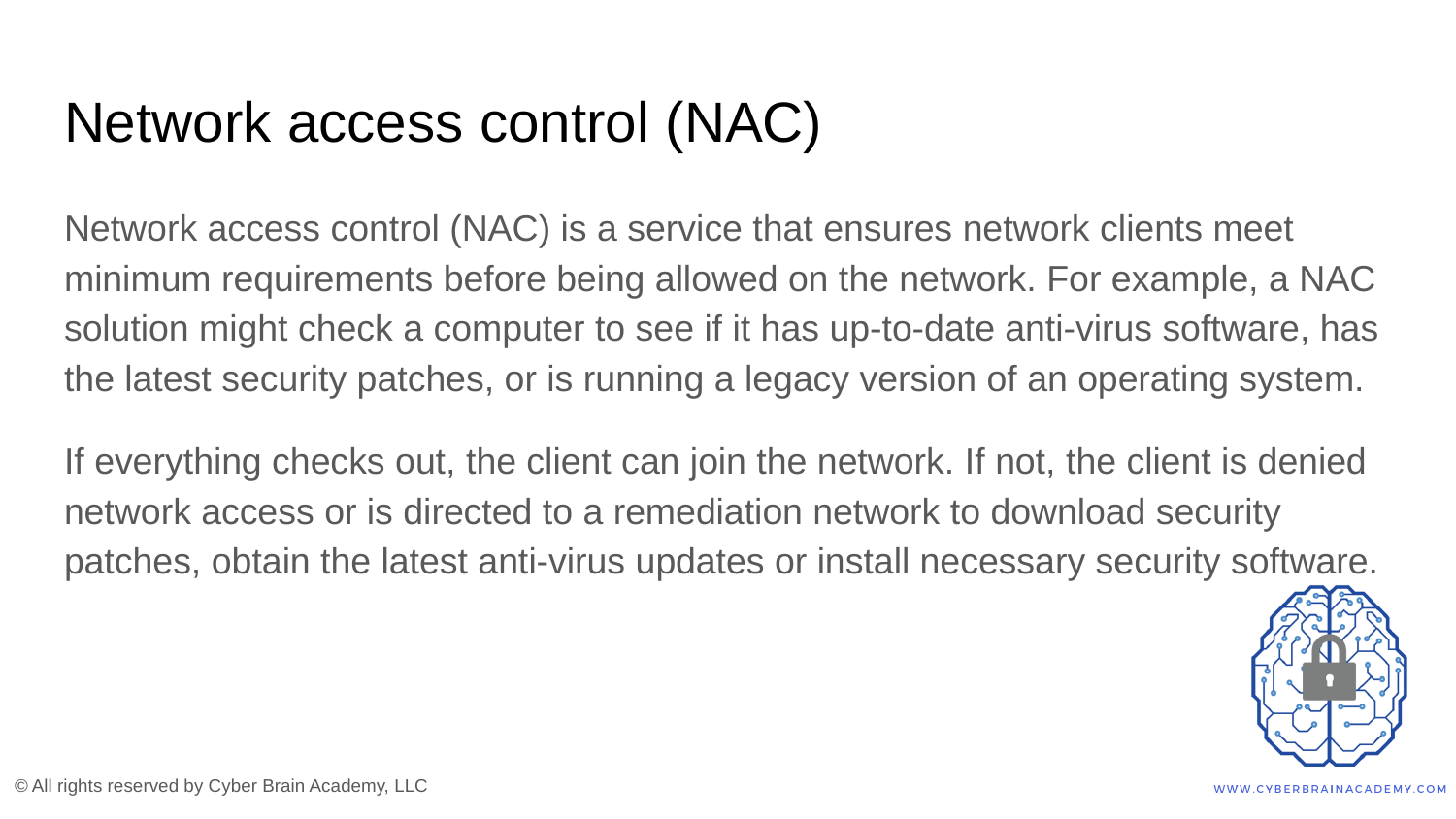

# Network access control (NAC)

Network access control (NAC) is a service that ensures network clients meet minimum requirements before being allowed on the network. For example, a NAC solution might check a computer to see if it has up-to-date anti-virus software, has the latest security patches, or is running a legacy version of an operating system.
If everything checks out, the client can join the network. If not, the client is denied network access or is directed to a remediation network to download security patches, obtain the latest anti-virus updates or install necessary security software.